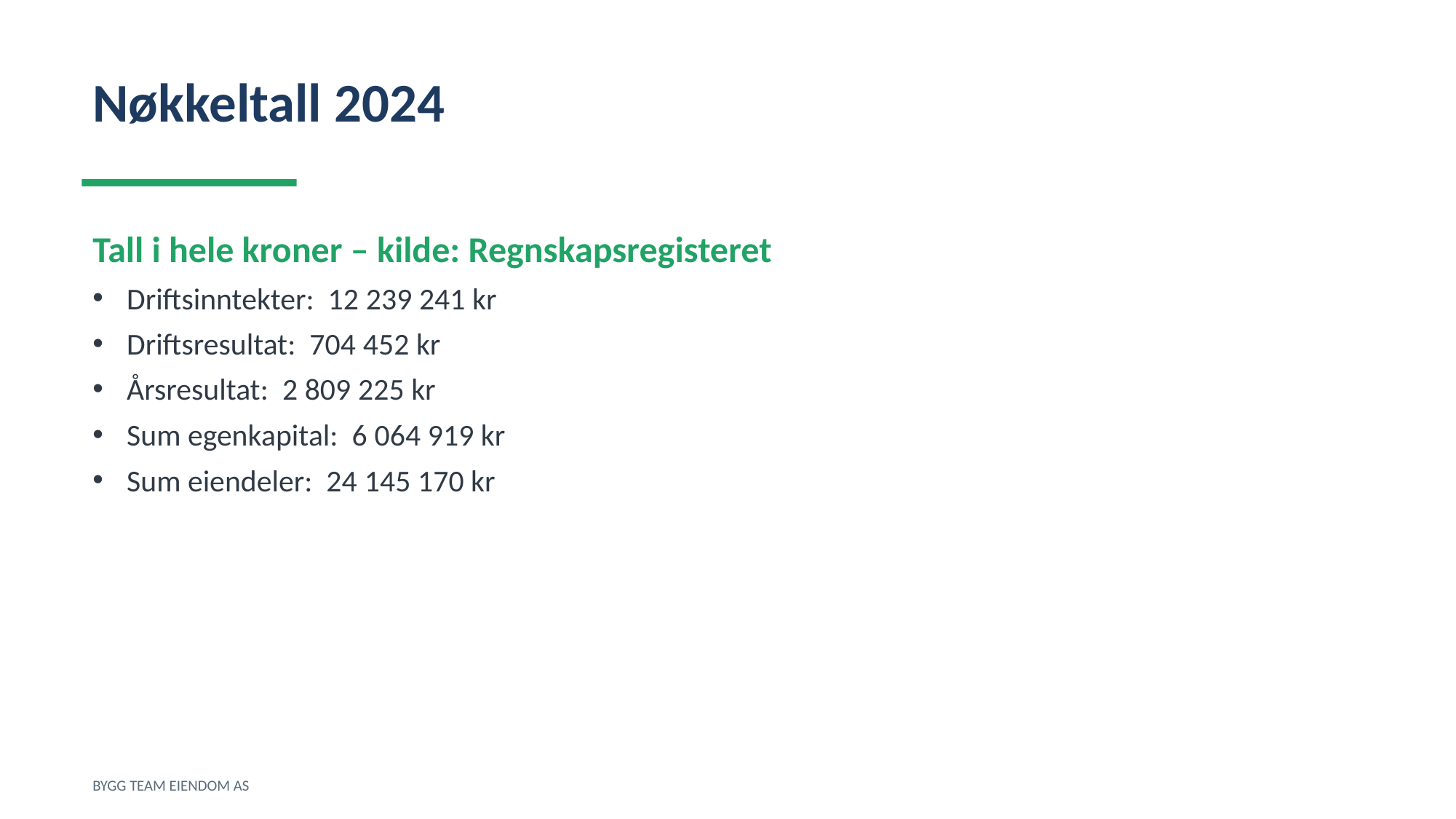

Nøkkeltall 2024

Tall i hele kroner – kilde: Regnskapsregisteret
Driftsinntekter:  12 239 241 kr
Driftsresultat:  704 452 kr
Årsresultat:  2 809 225 kr
Sum egenkapital:  6 064 919 kr
Sum eiendeler:  24 145 170 kr
BYGG TEAM EIENDOM AS